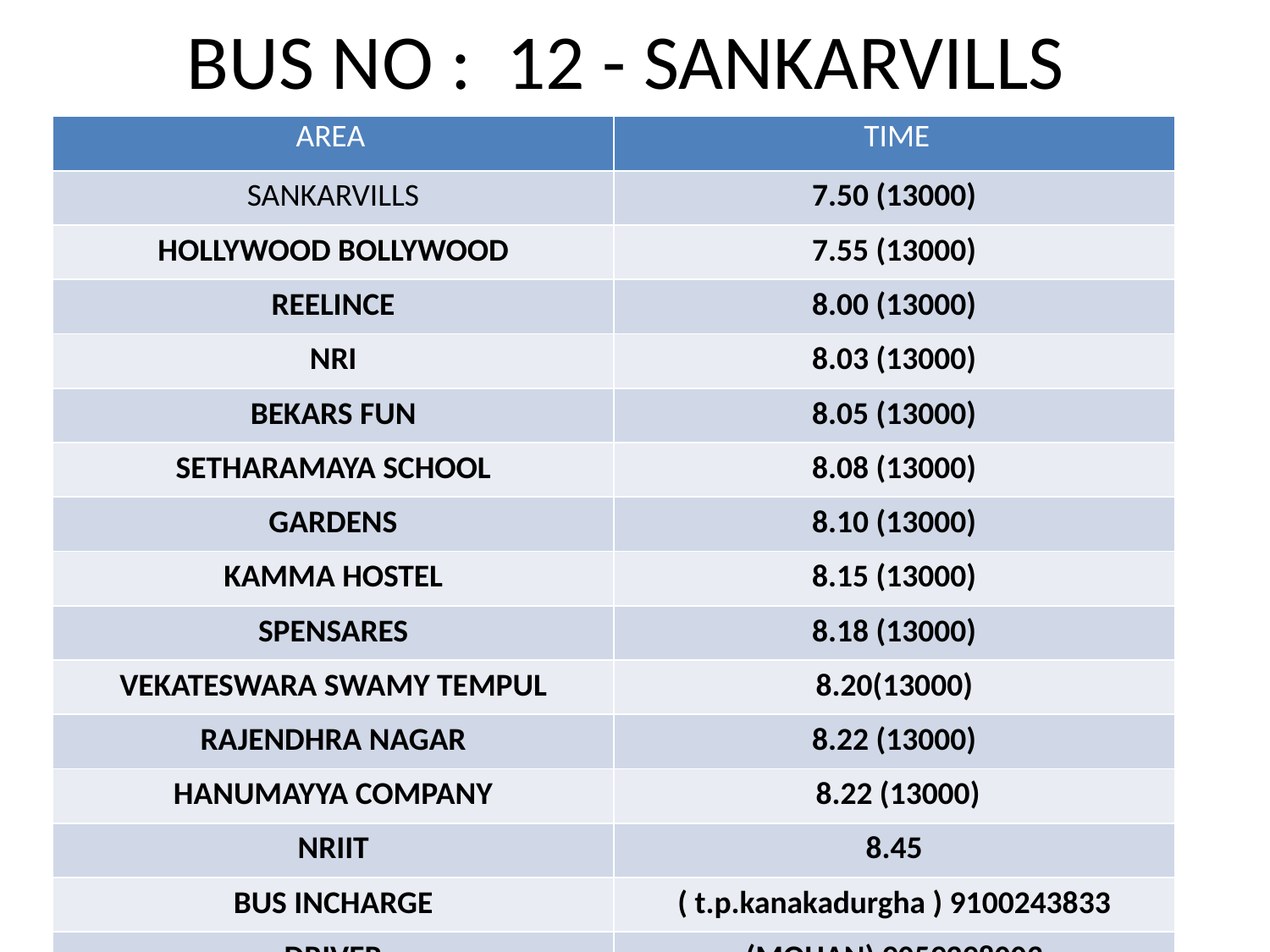

BUS NO :  12 - SANKARVILLS
| AREA | TIME |
| --- | --- |
| SANKARVILLS | 7.50 (13000) |
| HOLLYWOOD BOLLYWOOD | 7.55 (13000) |
| REELINCE | 8.00 (13000) |
| NRI | 8.03 (13000) |
| BEKARS FUN | 8.05 (13000) |
| SETHARAMAYA SCHOOL | 8.08 (13000) |
| GARDENS | 8.10 (13000) |
| KAMMA HOSTEL | 8.15 (13000) |
| SPENSARES | 8.18 (13000) |
| VEKATESWARA SWAMY TEMPUL | 8.20(13000) |
| RAJENDHRA NAGAR | 8.22 (13000) |
| HANUMAYYA COMPANY | 8.22 (13000) |
| NRIIT | 8.45 |
| BUS INCHARGE | ( t.p.kanakadurgha ) 9100243833 |
| DRIVER | (MOHAN) 9059298003 |